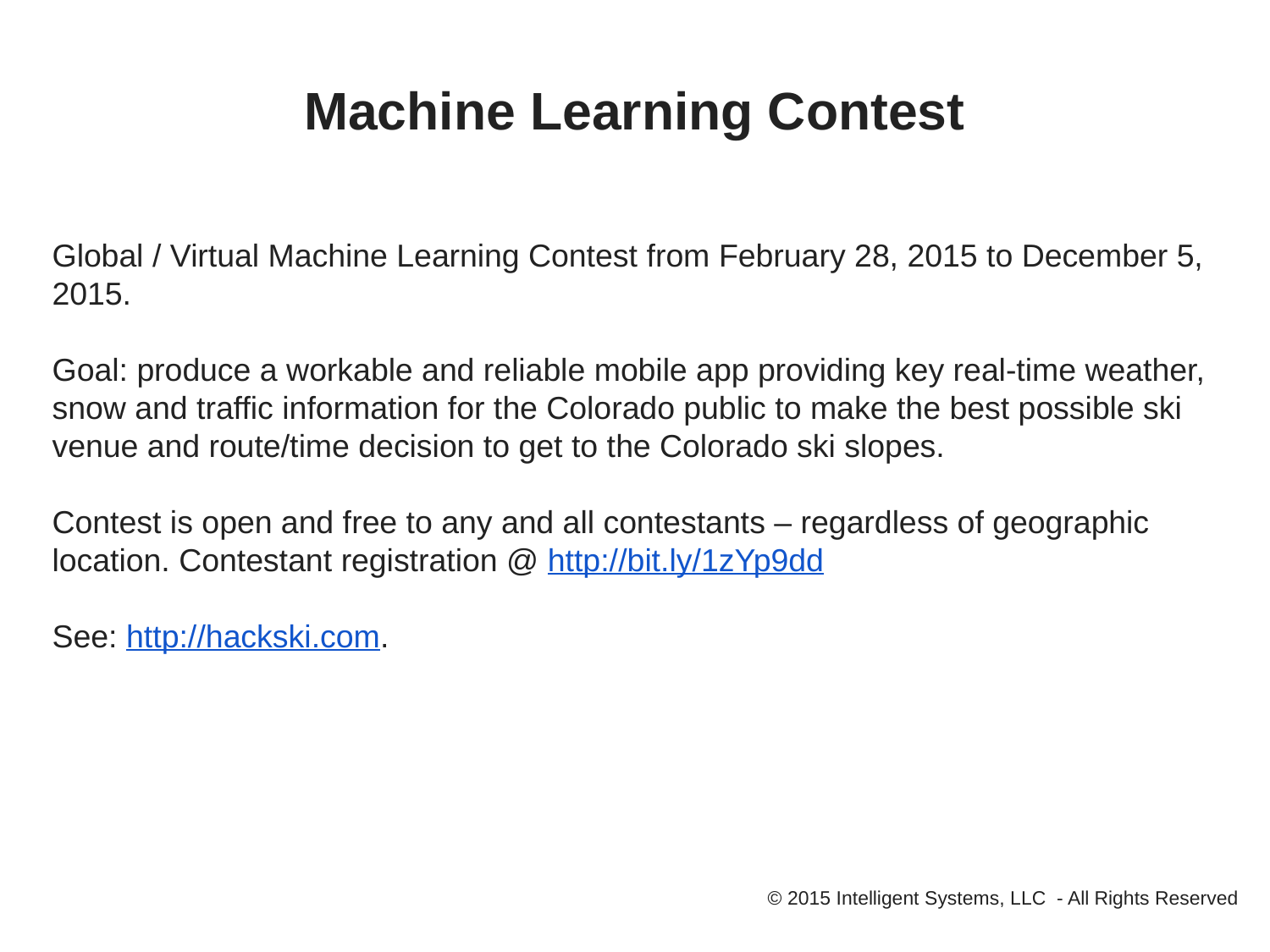

# Machine Learning Contest

Global / Virtual Machine Learning Contest from February 28, 2015 to December 5, 2015.

Goal: produce a workable and reliable mobile app providing key real-time weather, snow and traffic information for the Colorado public to make the best possible ski venue and route/time decision to get to the Colorado ski slopes.

Contest is open and free to any and all contestants – regardless of geographic location. Contestant registration @ http://bit.ly/1zYp9dd

See: http://hackski.com.

© 2015 Intelligent Systems, LLC  - All Rights Reserved